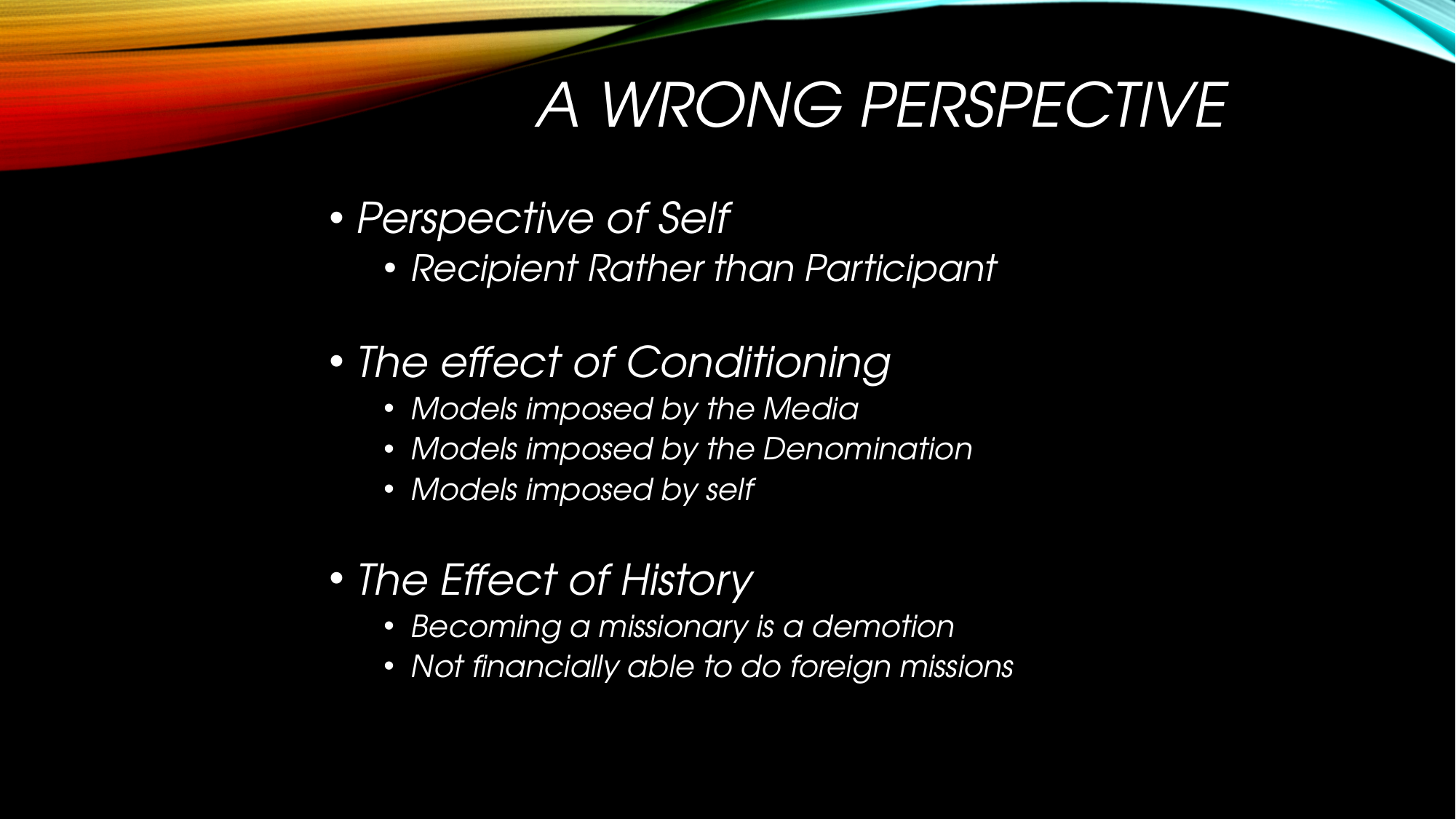

# A WRONG PERSPECTIVE
Perspective of Self
Recipient Rather than Participant
The effect of Conditioning
Models imposed by the Media
Models imposed by the Denomination
Models imposed by self
The Effect of History
Becoming a missionary is a demotion
Not financially able to do foreign missions